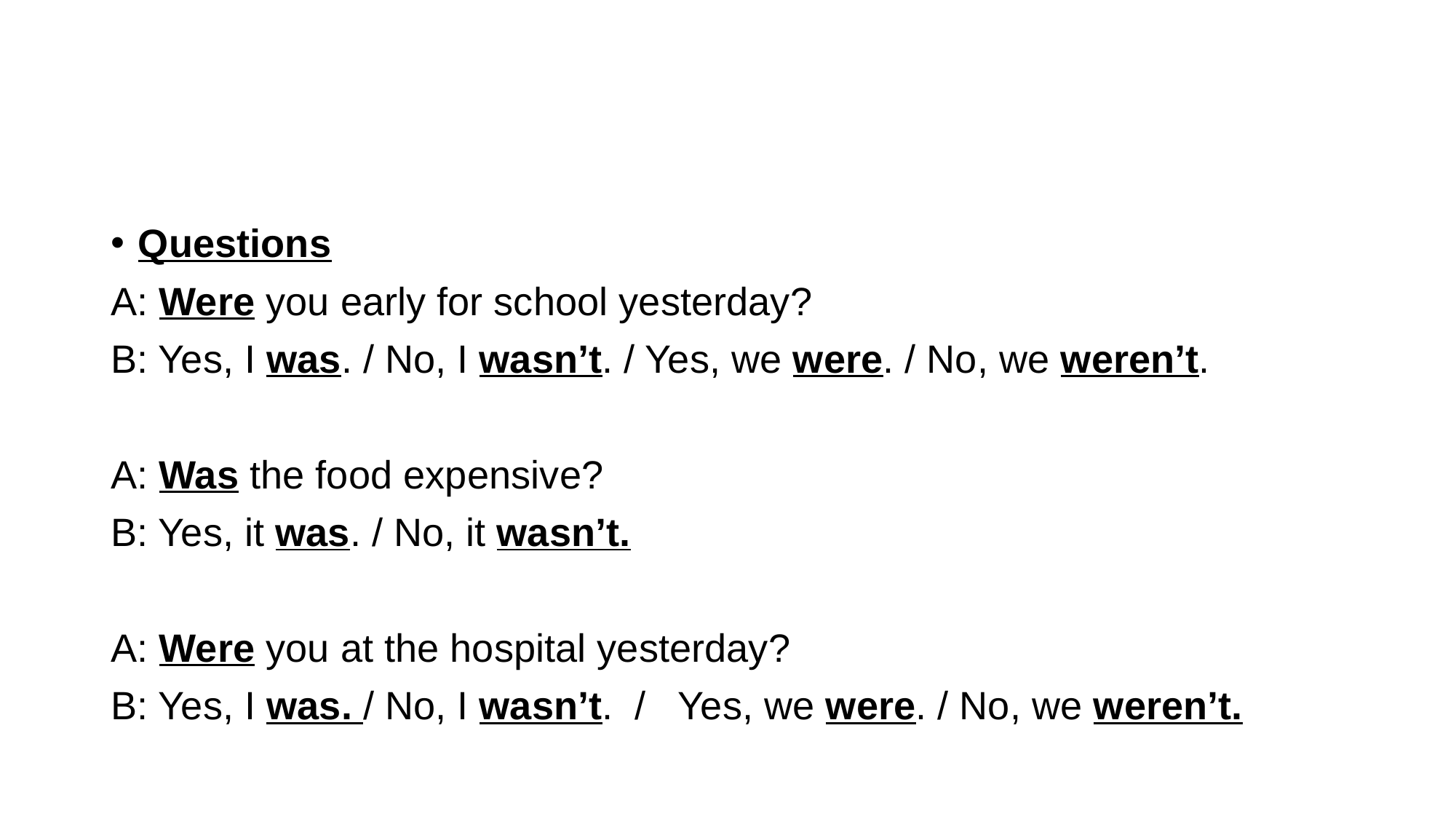

#
Questions
A: Were you early for school yesterday?
B: Yes, I was. / No, I wasn’t. / Yes, we were. / No, we weren’t.

A: Was the food expensive?
B: Yes, it was. / No, it wasn’t.

A: Were you at the hospital yesterday?
B: Yes, I was. / No, I wasn’t.  /   Yes, we were. / No, we weren’t.